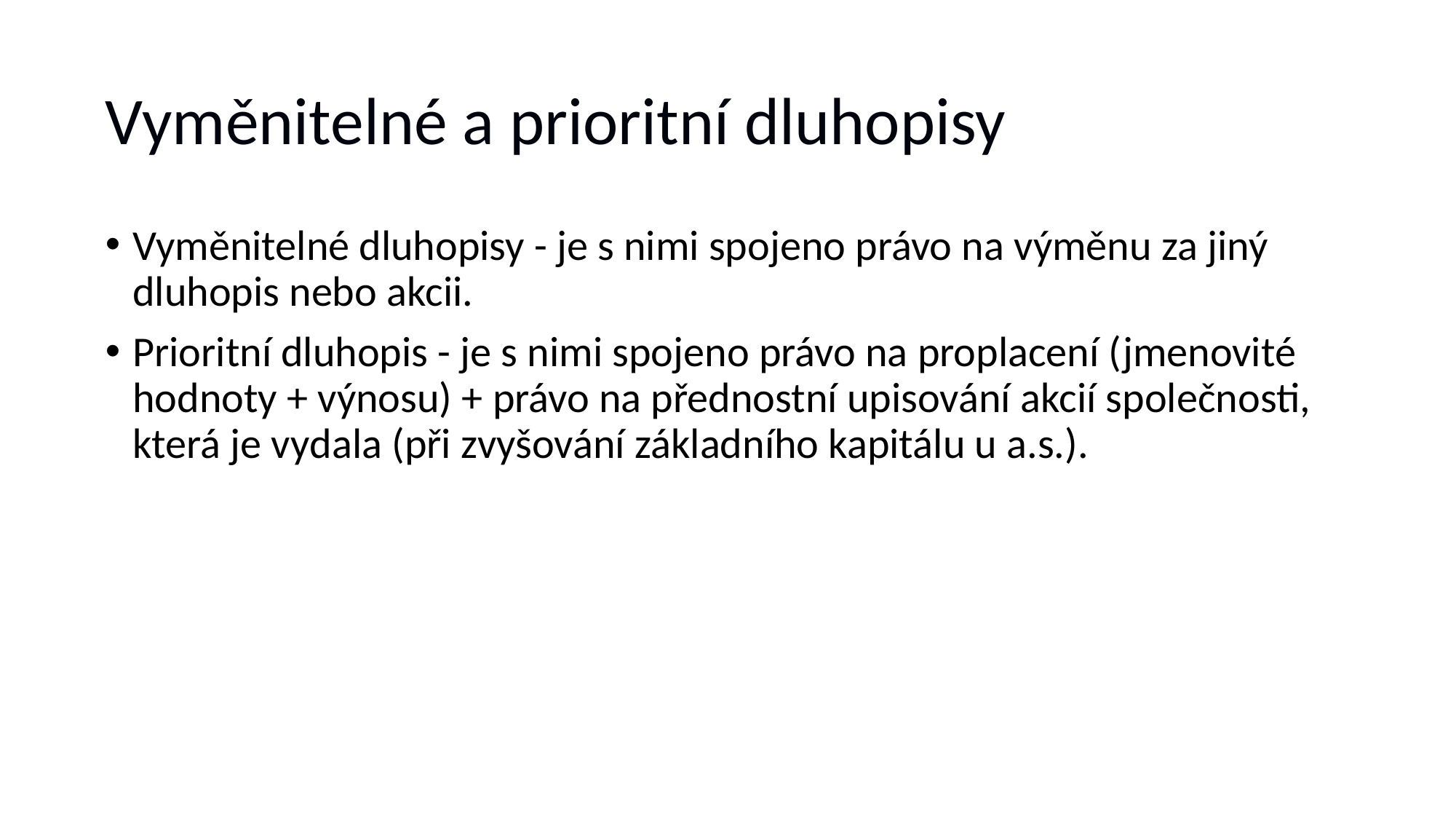

24
# Vyměnitelné a prioritní dluhopisy
Vyměnitelné dluhopisy - je s nimi spojeno právo na výměnu za jiný dluhopis nebo akcii.
Prioritní dluhopis - je s nimi spojeno právo na proplacení (jmenovité hodnoty + výnosu) + právo na přednostní upisování akcií společnosti, která je vydala (při zvyšování základního kapitálu u a.s.).